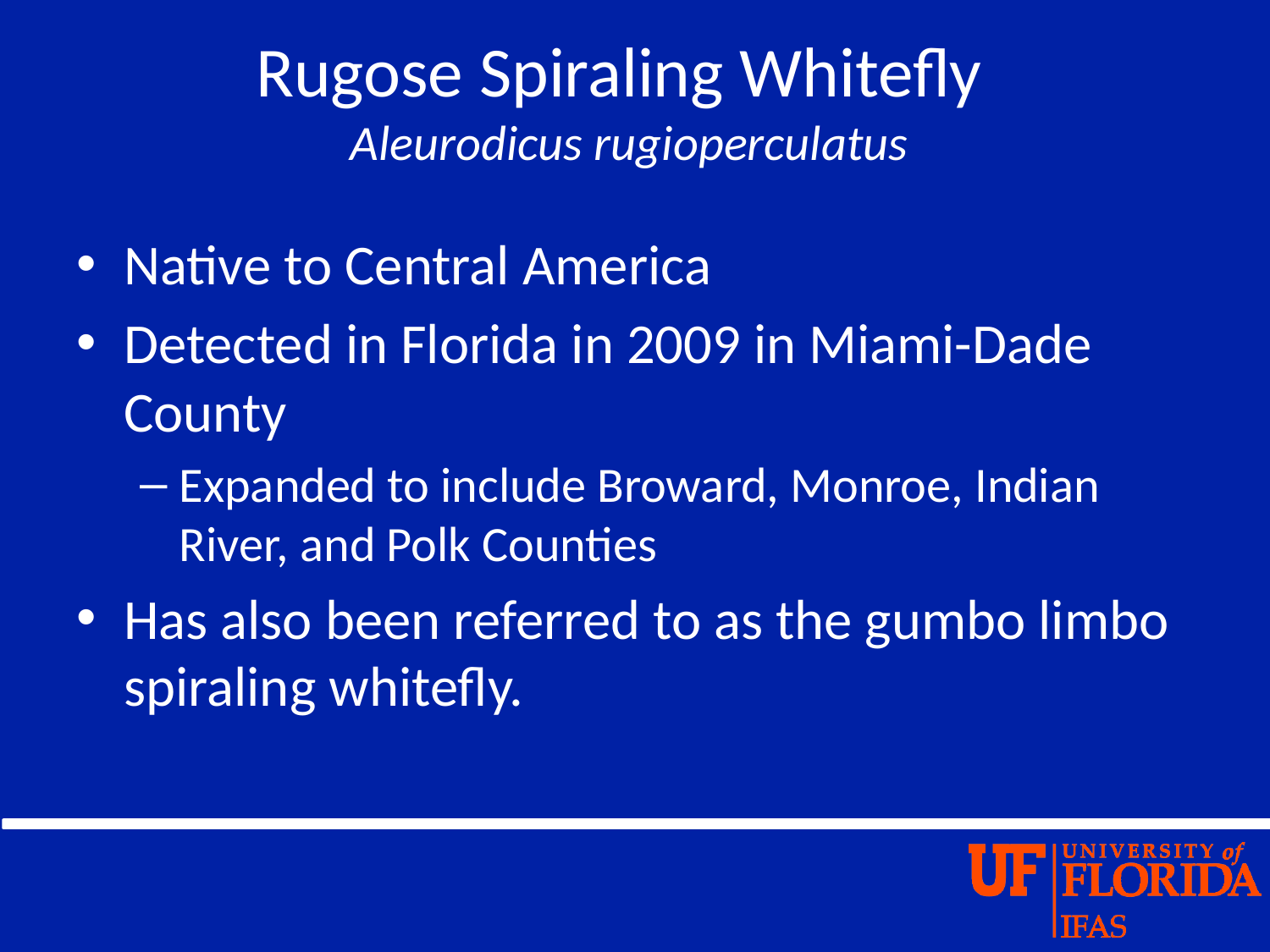

# Rugose Spiraling Whitefly Aleurodicus rugioperculatus
Native to Central America
Detected in Florida in 2009 in Miami-Dade County
Expanded to include Broward, Monroe, Indian River, and Polk Counties
Has also been referred to as the gumbo limbo spiraling whitefly.